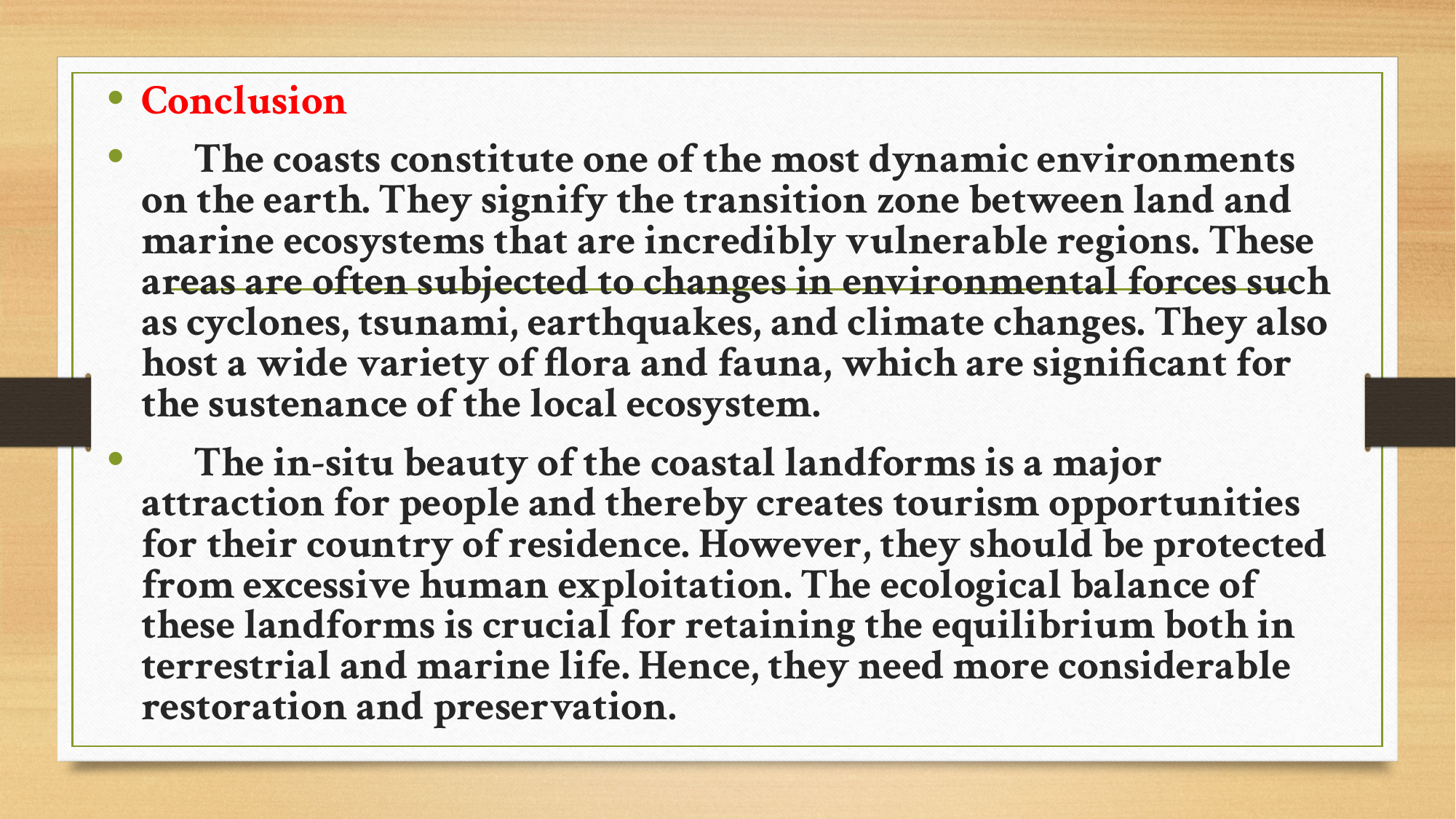

Conclusion
      The coasts constitute one of the most dynamic environments on the earth. They signify the transition zone between land and marine ecosystems that are incredibly vulnerable regions. These areas are often subjected to changes in environmental forces such as cyclones, tsunami, earthquakes, and climate changes. They also host a wide variety of flora and fauna, which are significant for the sustenance of the local ecosystem.
      The in-situ beauty of the coastal landforms is a major attraction for people and thereby creates tourism opportunities for their country of residence. However, they should be protected from excessive human exploitation. The ecological balance of these landforms is crucial for retaining the equilibrium both in terrestrial and marine life. Hence, they need more considerable restoration and preservation.